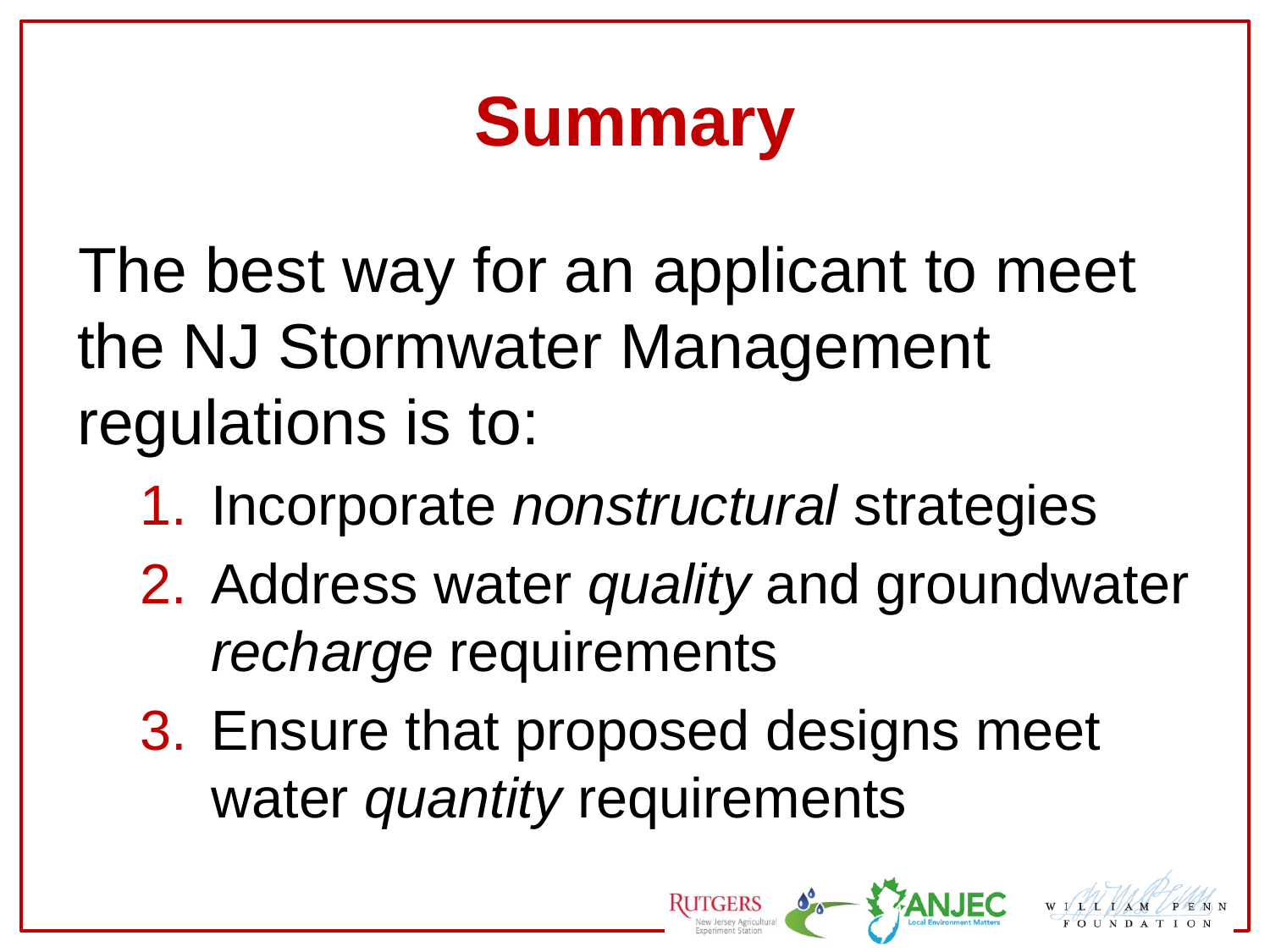

# Summary
The best way for an applicant to meet the NJ Stormwater Management regulations is to:
Incorporate nonstructural strategies
Address water quality and groundwater recharge requirements
Ensure that proposed designs meet water quantity requirements